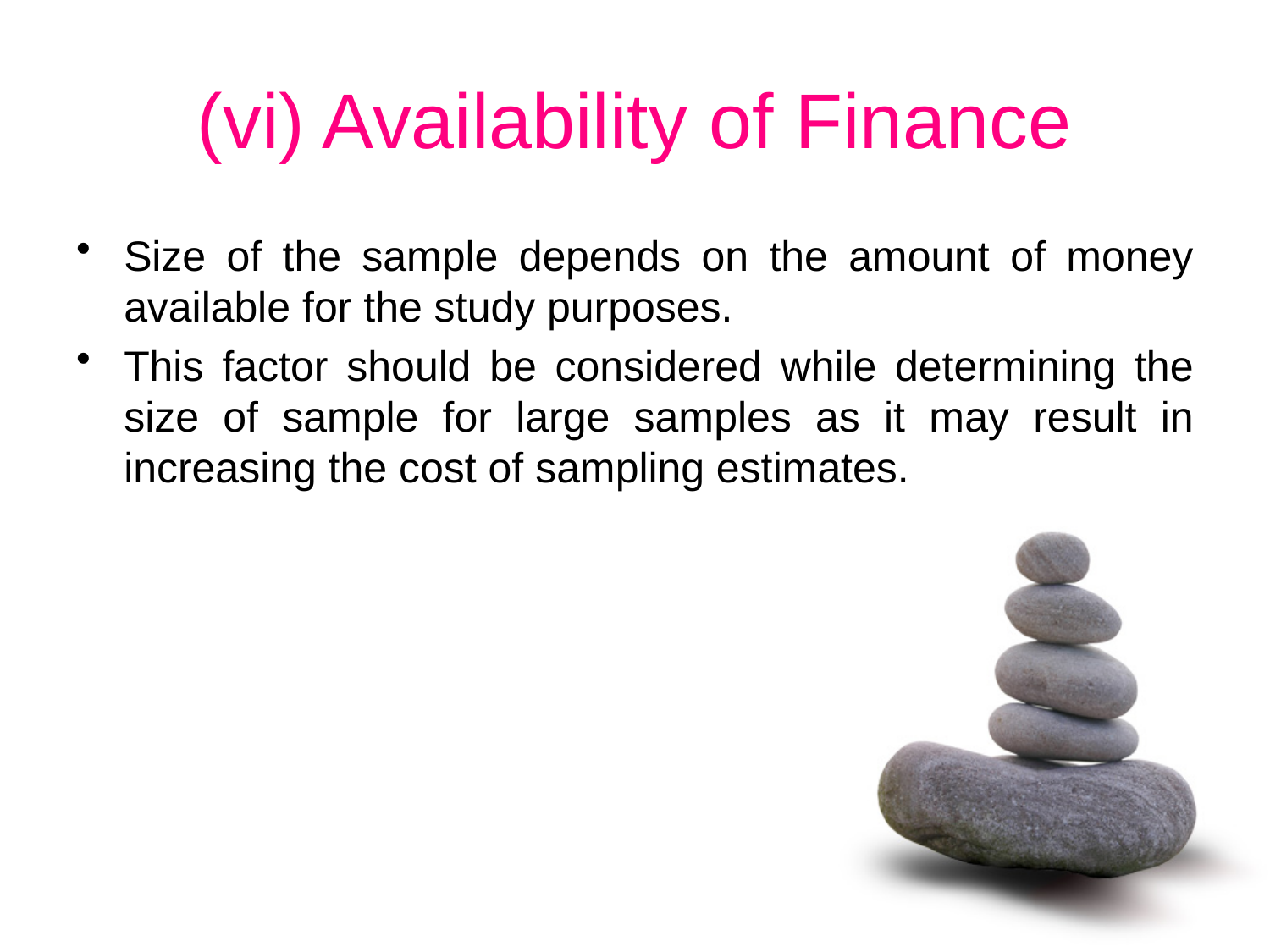

# (vi) Availability of Finance
Size of the sample depends on the amount of money available for the study purposes.
This factor should be considered while determining the size of sample for large samples as it may result in increasing the cost of sampling estimates.